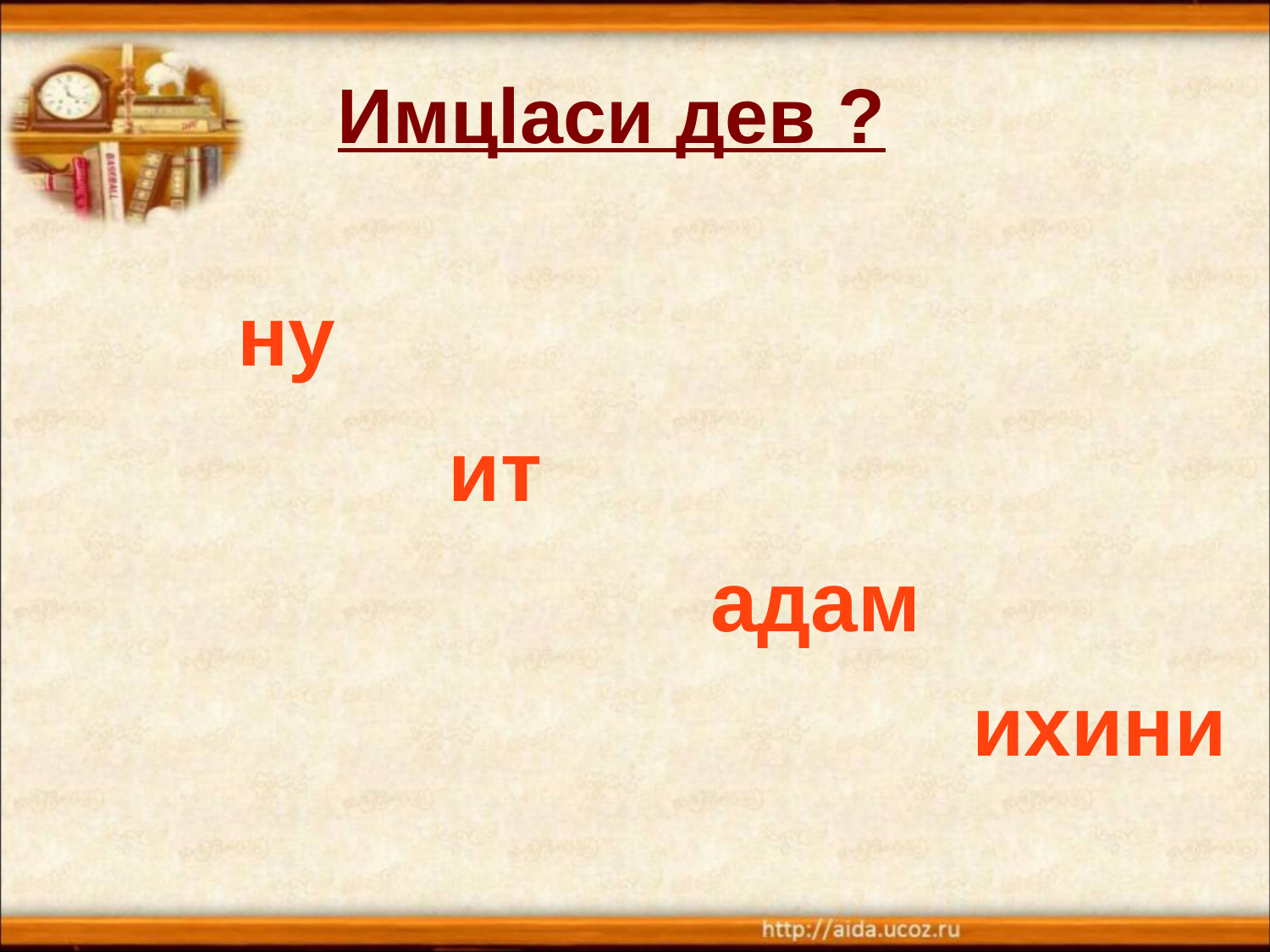

Имцlаси дев ?
ну
ит

адам
ихини